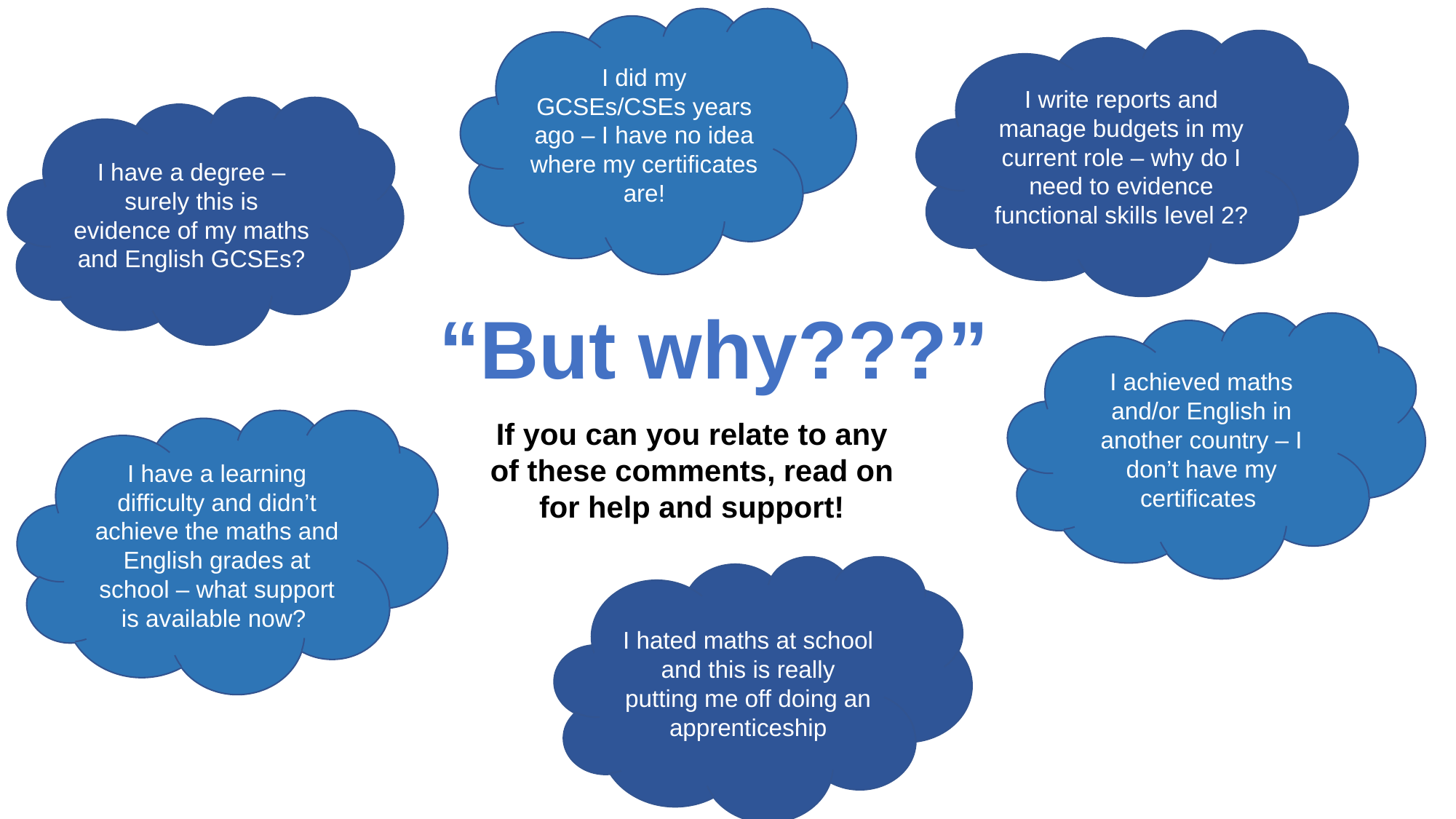

I did my GCSEs/CSEs years ago – I have no idea where my certificates are!
I write reports and manage budgets in my current role – why do I need to evidence functional skills level 2?
I have a degree – surely this is evidence of my maths and English GCSEs?
# “But why???”
I achieved maths and/or English in another country – I don’t have my certificates
I have a learning difficulty and didn’t achieve the maths and English grades at school – what support is available now?
If you can you relate to any of these comments, read on for help and support!
I hated maths at school and this is really putting me off doing an apprenticeship